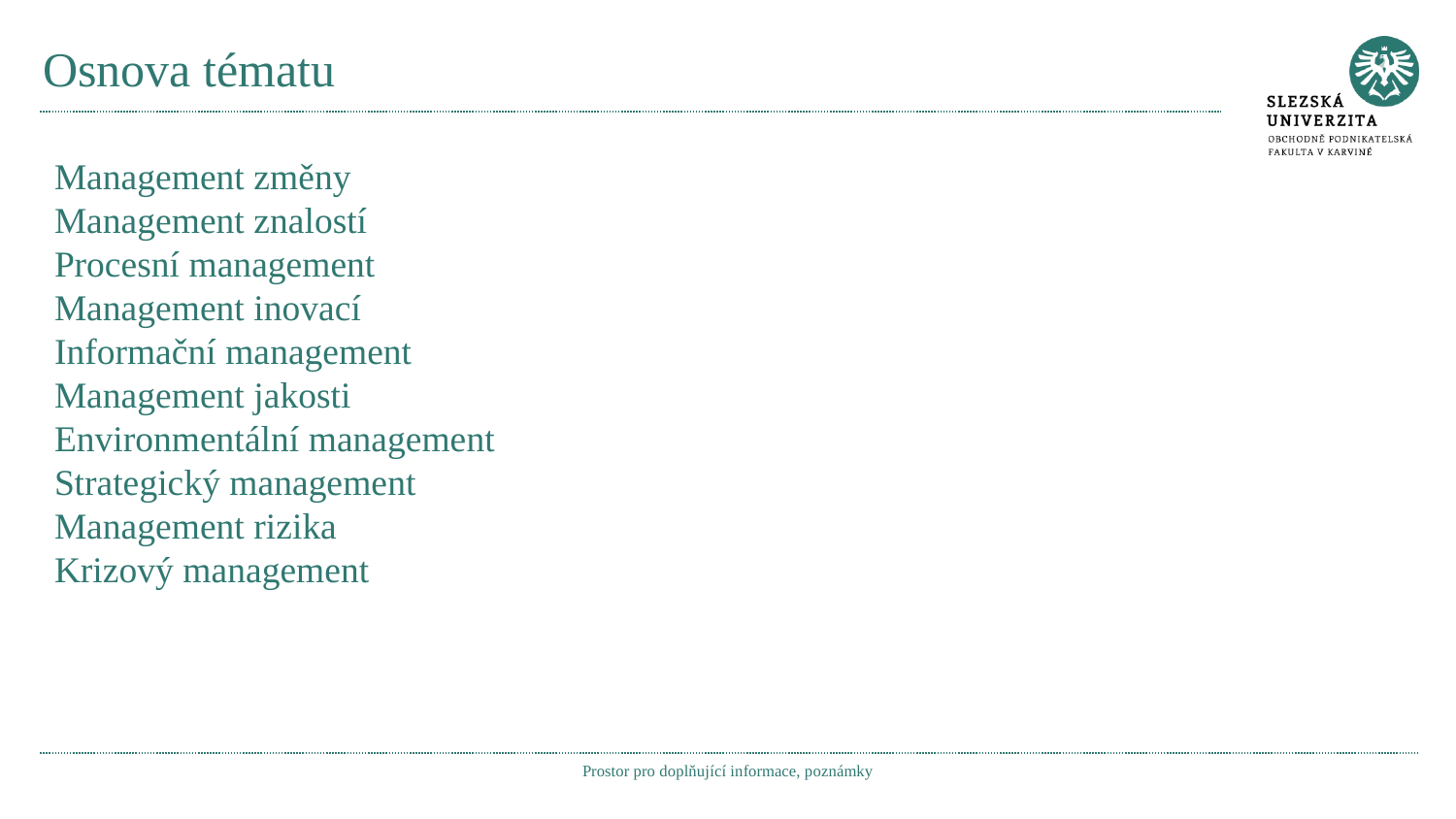

# Osnova tématu
Management změny
Management znalostí
Procesní management
Management inovací
Informační management
Management jakosti
Environmentální management
Strategický management
Management rizika
Krizový management

Prostor pro doplňující informace, poznámky